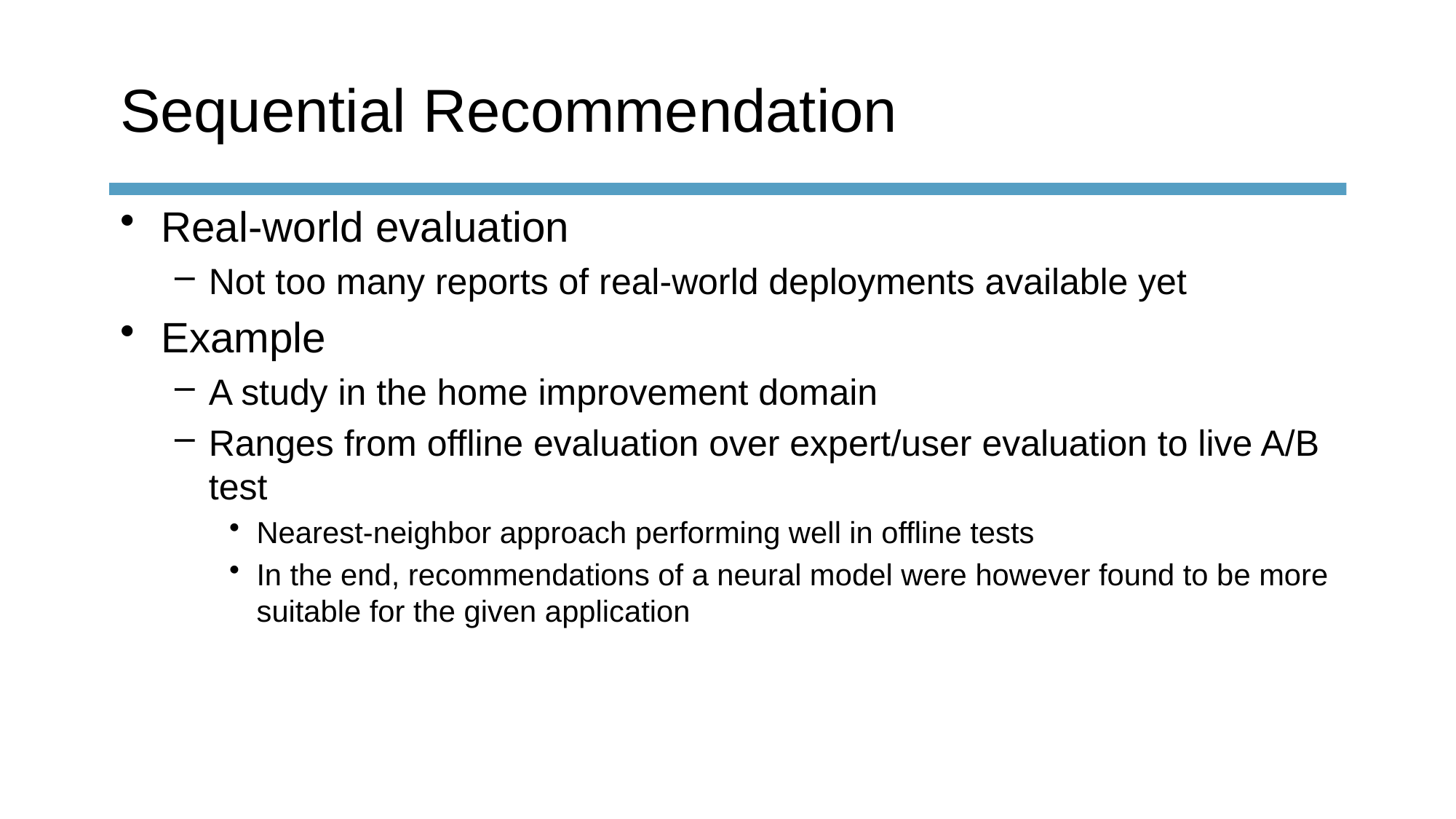

# Sequential Recommendation
Real-world evaluation
Not too many reports of real-world deployments available yet
Example
A study in the home improvement domain
Ranges from offline evaluation over expert/user evaluation to live A/B test
Nearest-neighbor approach performing well in offline tests
In the end, recommendations of a neural model were however found to be more suitable for the given application